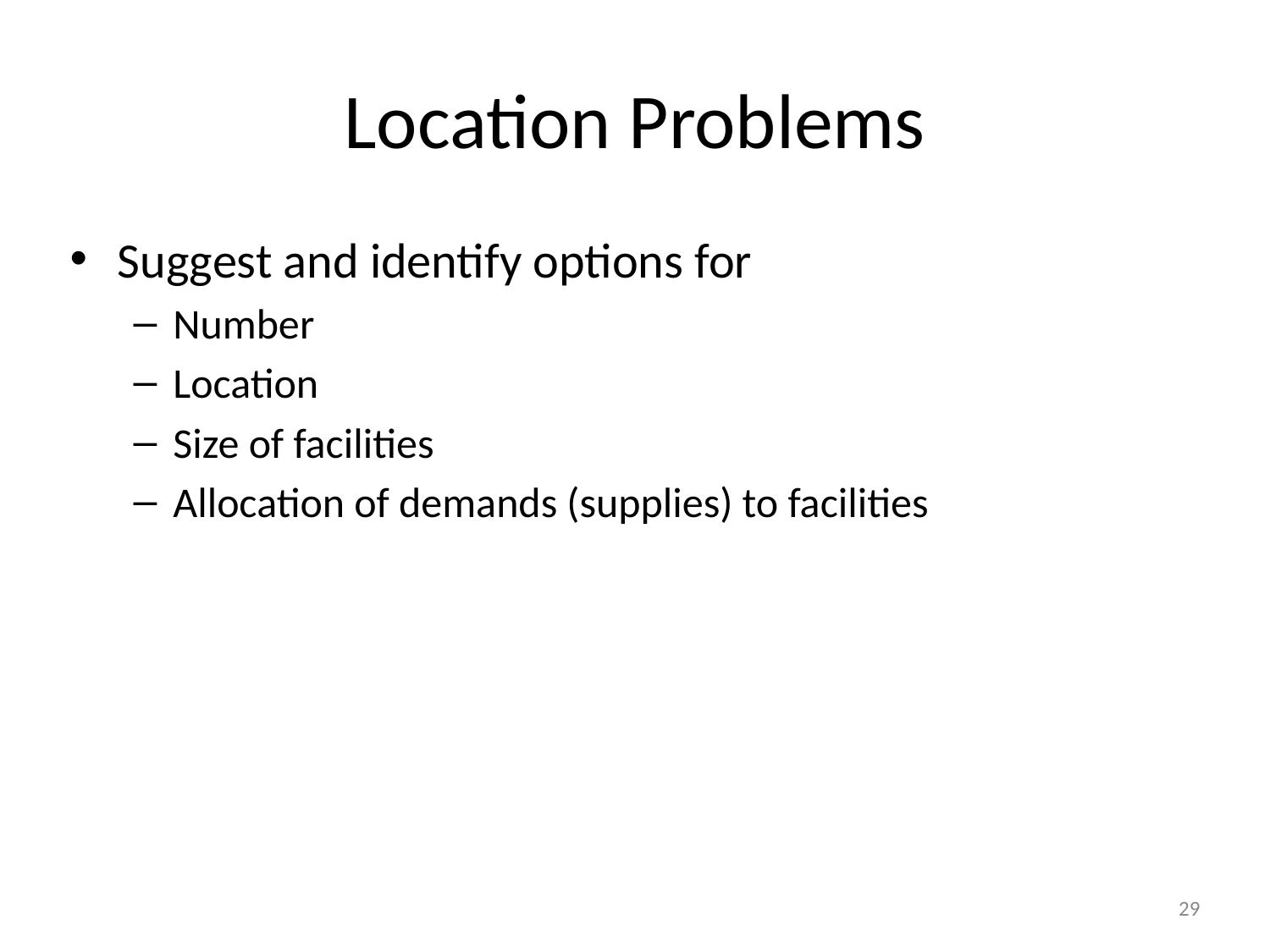

# Location Problems
Suggest and identify options for
Number
Location
Size of facilities
Allocation of demands (supplies) to facilities
29